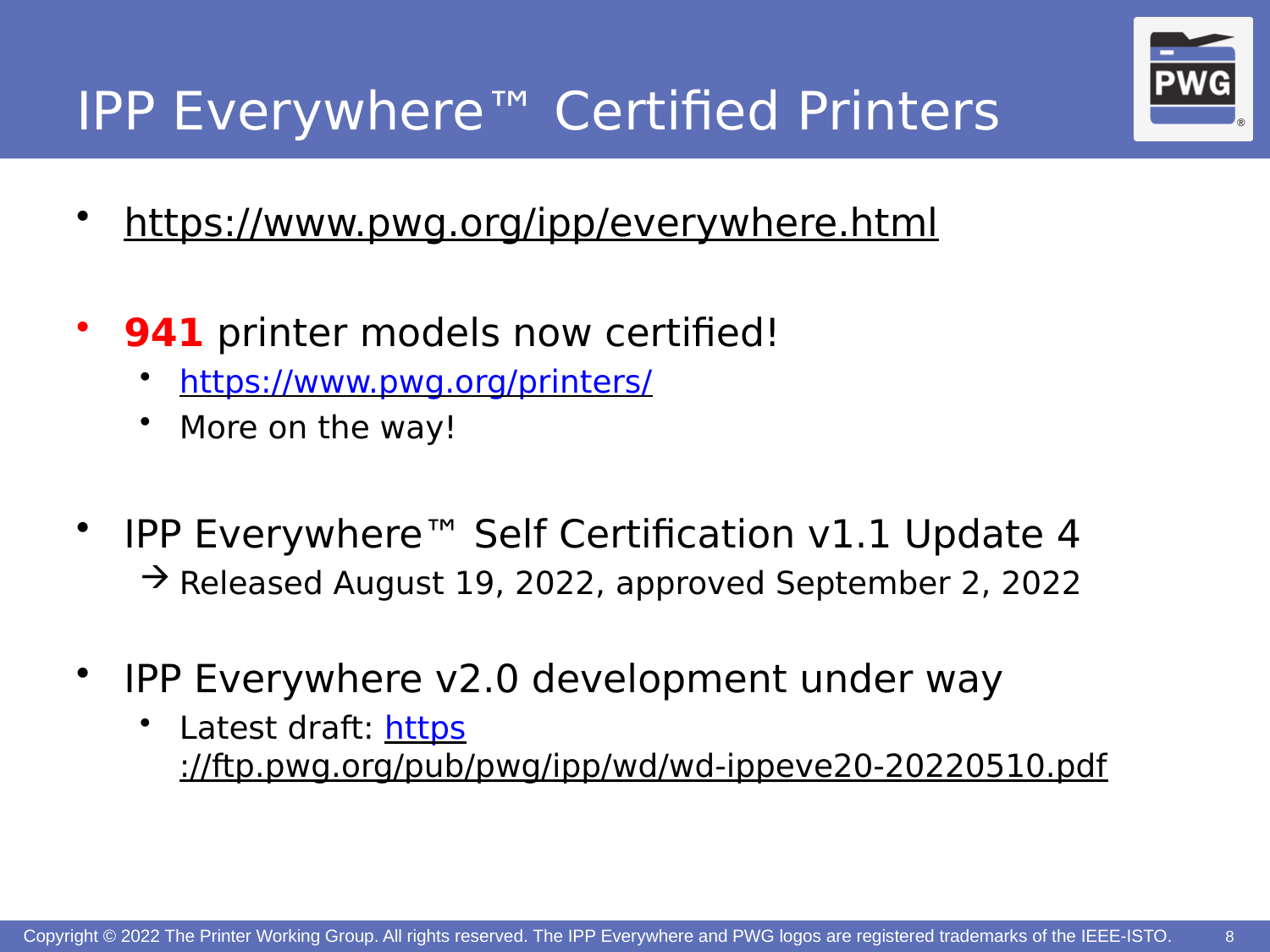

# IPP Everywhere™ Certified Printers
https://www.pwg.org/ipp/everywhere.html

941 printer models now certified!
https://www.pwg.org/printers/
More on the way!

IPP Everywhere™ Self Certification v1.1 Update 4
Released August 19, 2022, approved September 2, 2022

IPP Everywhere v2.0 development under way
Latest draft: https://ftp.pwg.org/pub/pwg/ipp/wd/wd-ippeve20-20220510.pdf

8